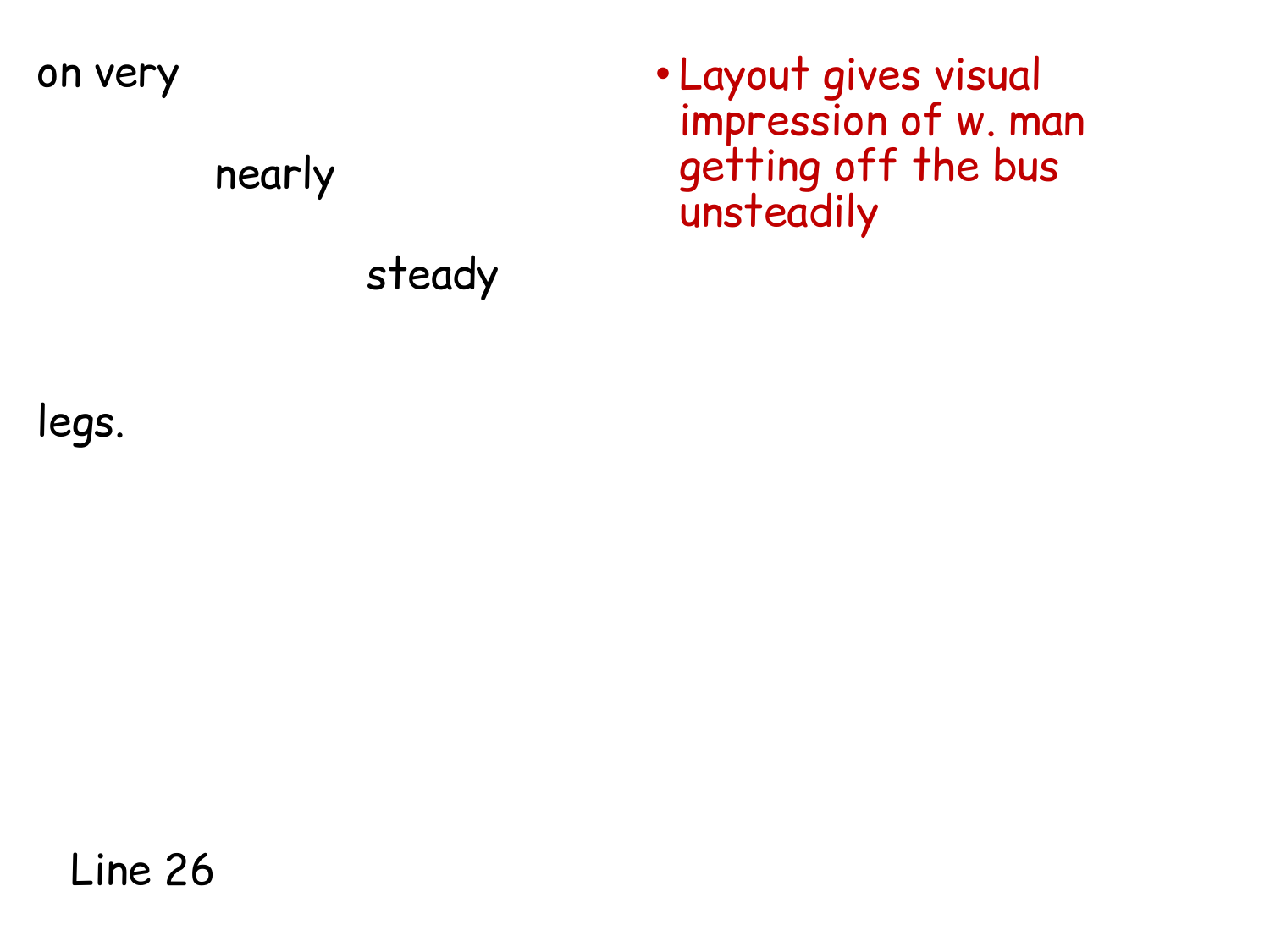

on very
              nearly
                          steady
                                      legs.
Layout gives visual impression of w. man getting off the bus unsteadily
Line 26